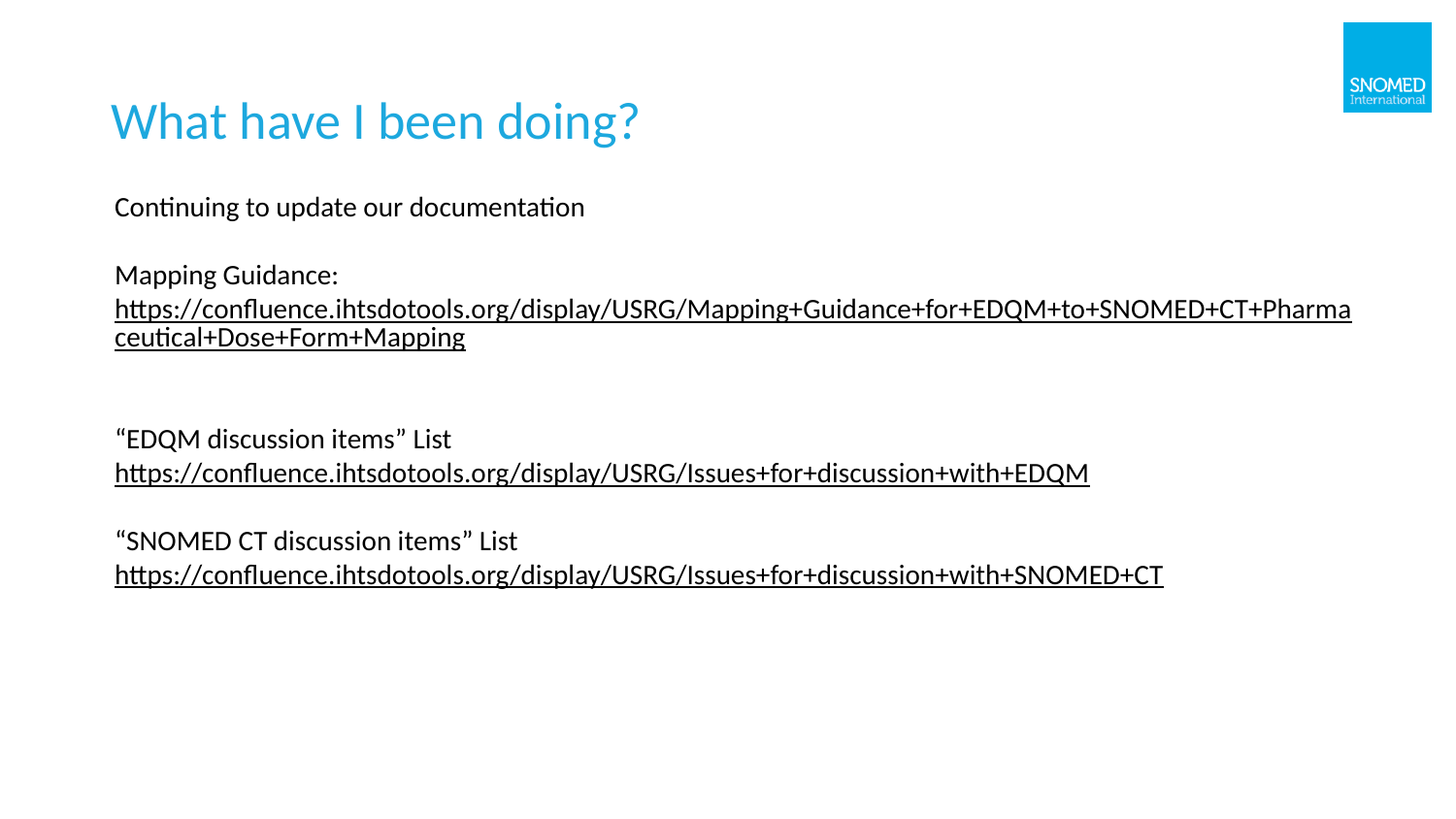

# What have I been doing?
Continuing to update our documentation

Mapping Guidance:
https://confluence.ihtsdotools.org/display/USRG/Mapping+Guidance+for+EDQM+to+SNOMED+CT+Pharmaceutical+Dose+Form+Mapping

“EDQM discussion items” List
https://confluence.ihtsdotools.org/display/USRG/Issues+for+discussion+with+EDQM

“SNOMED CT discussion items” List
https://confluence.ihtsdotools.org/display/USRG/Issues+for+discussion+with+SNOMED+CT